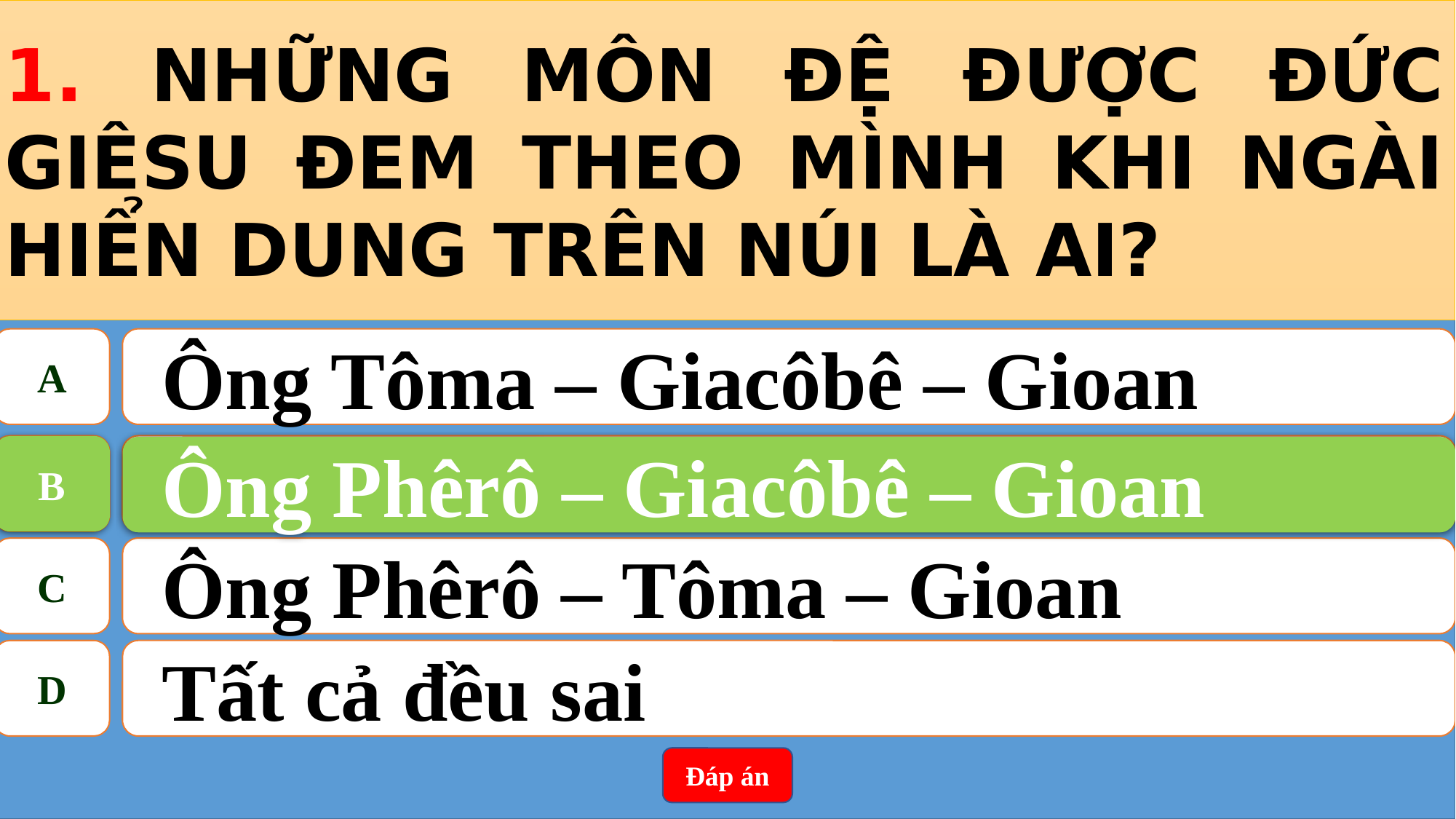

1. NHỮNG MÔN ĐỆ ĐƯỢC ĐỨC GIÊSU ĐEM THEO MÌNH KHI NGÀI HIỂN DUNG TRÊN NÚI LÀ AI?
A
Ông Tôma – Giacôbê – Gioan
B
Ông Phêrô – Giacôbê – Gioan
B
Ông Phêrô – Giacôbê – Gioan
C
Ông Phêrô – Tôma – Gioan
D
Tất cả đều sai
Đáp án